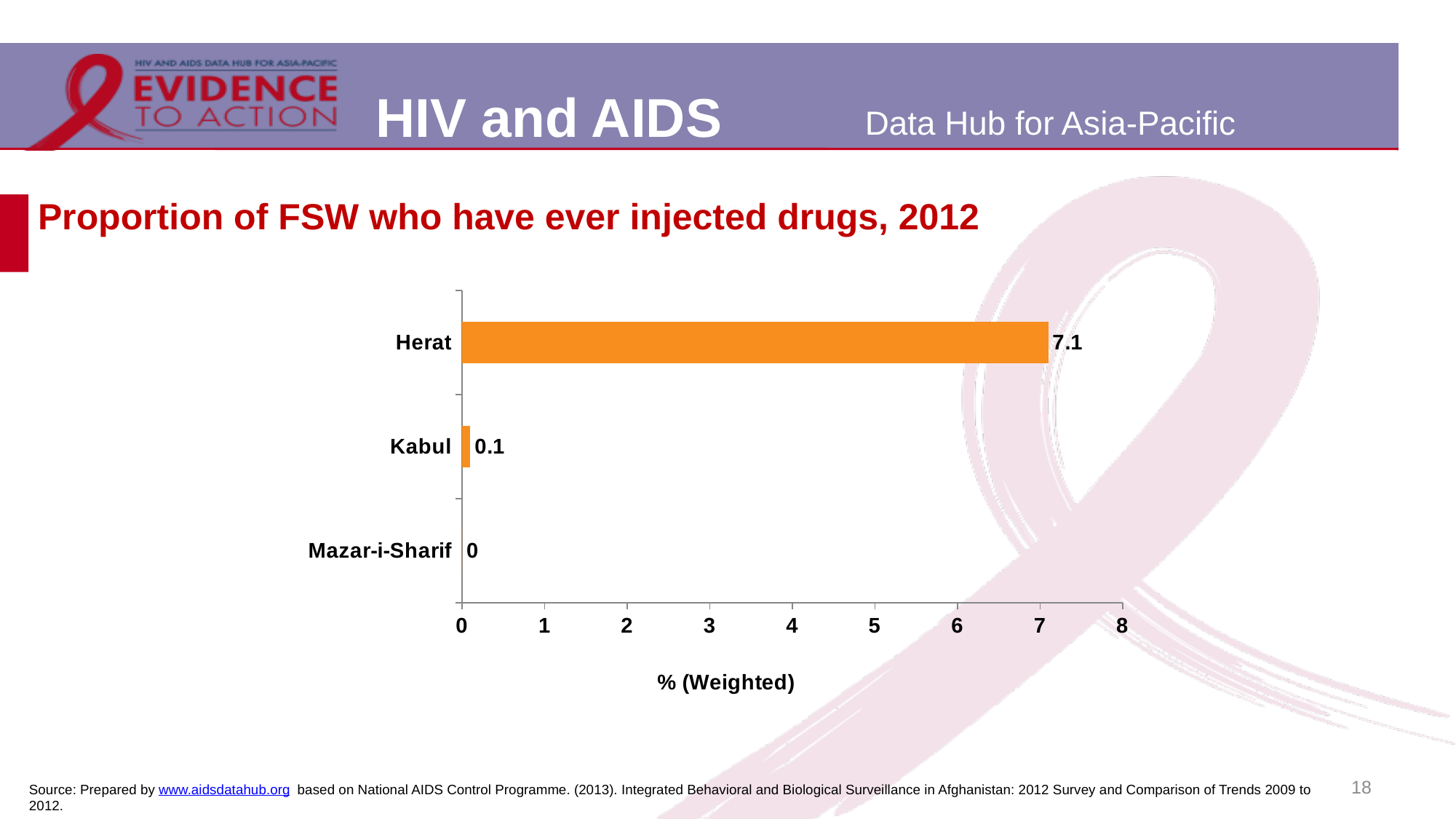

# Proportion of FSW who have ever injected drugs, 2012

### Chart

| Category |  |
|---|---|
| Mazar-i-Sharif | 0.0 |
| Kabul | 0.1 |
| Herat | 7.1 |
18
Source: Prepared by www.aidsdatahub.org  based on National AIDS Control Programme. (2013). Integrated Behavioral and Biological Surveillance in Afghanistan: 2012 Survey and Comparison of Trends 2009 to 2012.